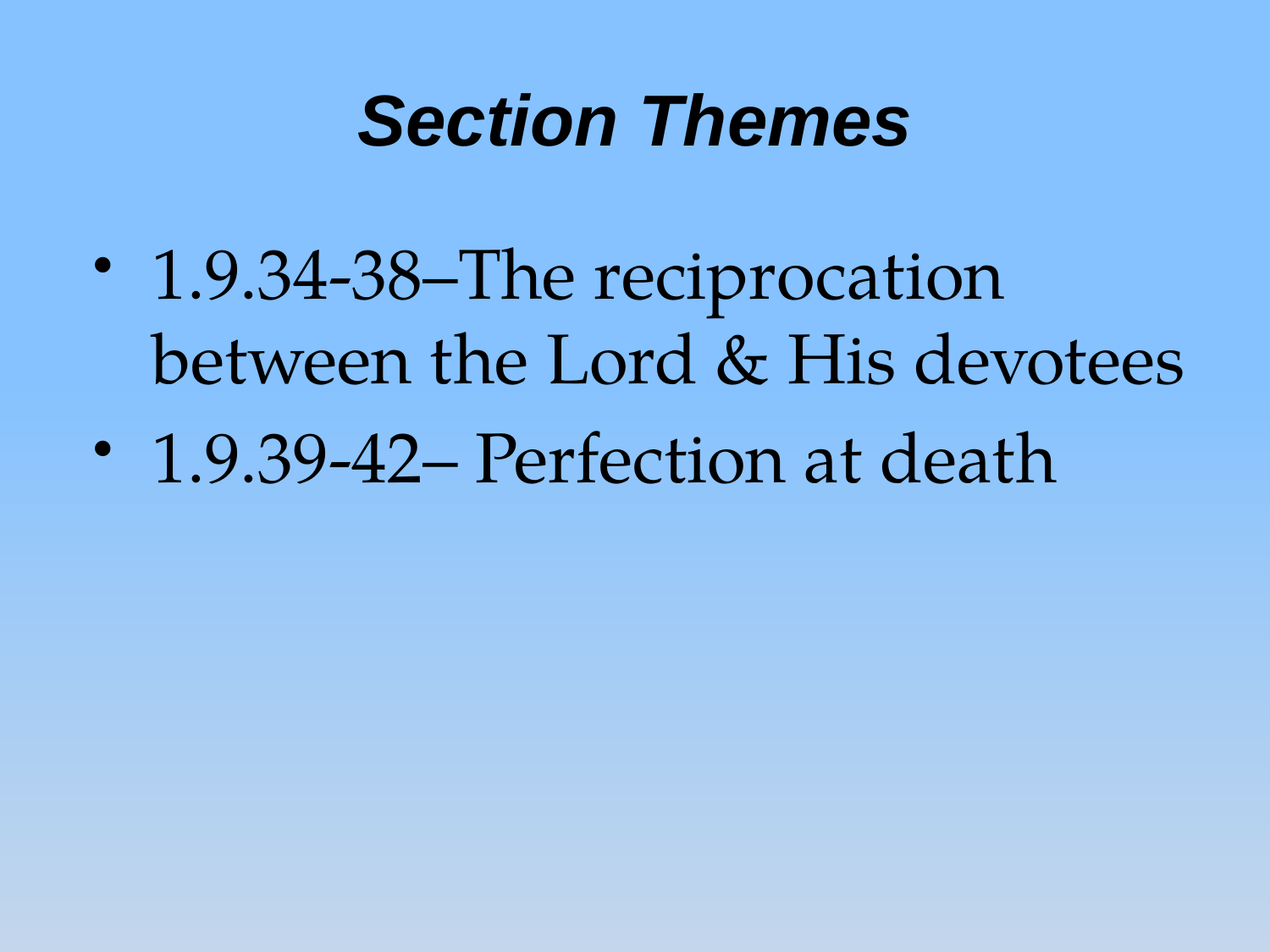

# Section Themes
1.9.34-38–The reciprocation between the Lord & His devotees
1.9.39-42– Perfection at death